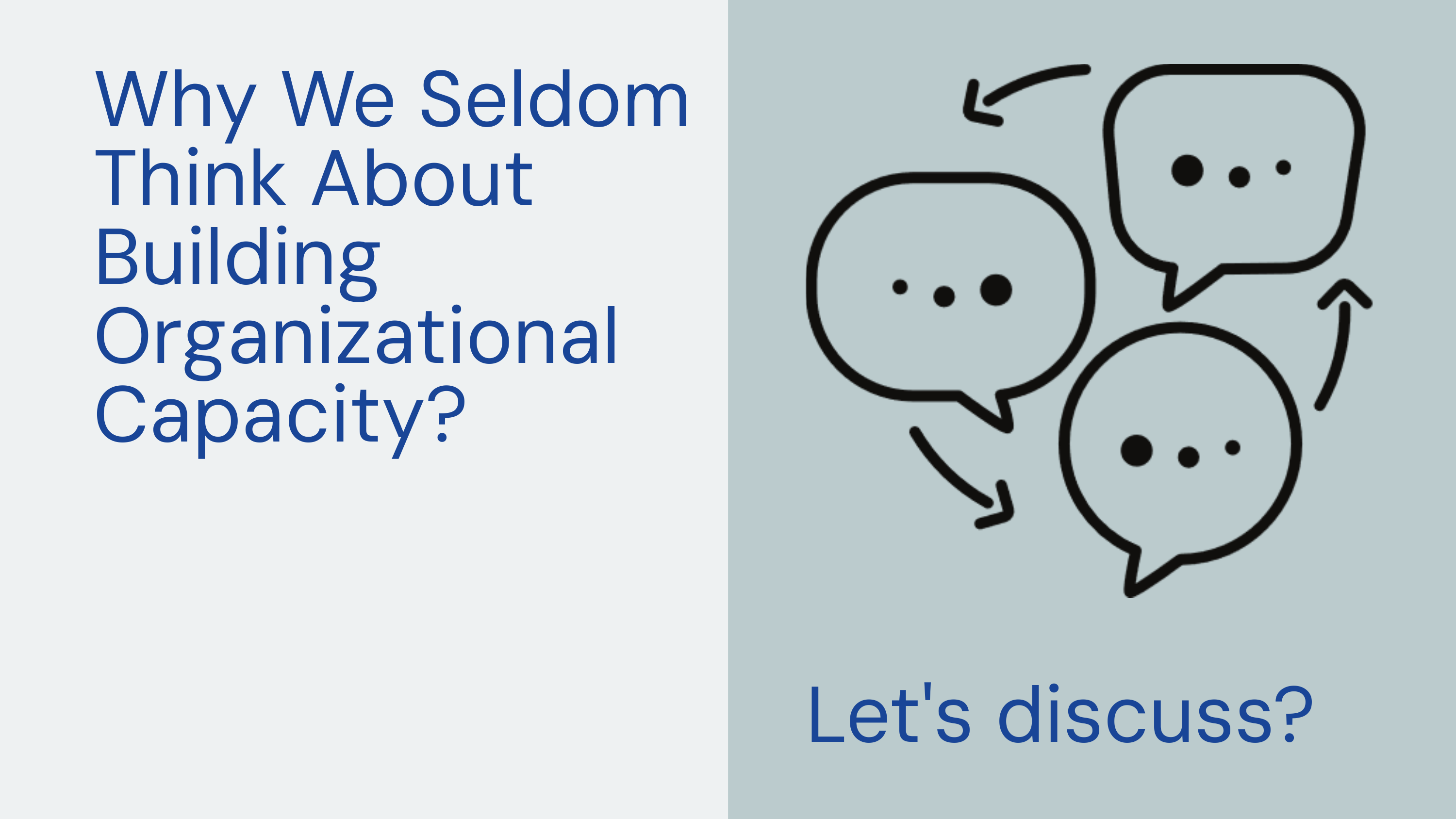

Why We Seldom Think About Building Organizational Capacity?

Let's discuss?